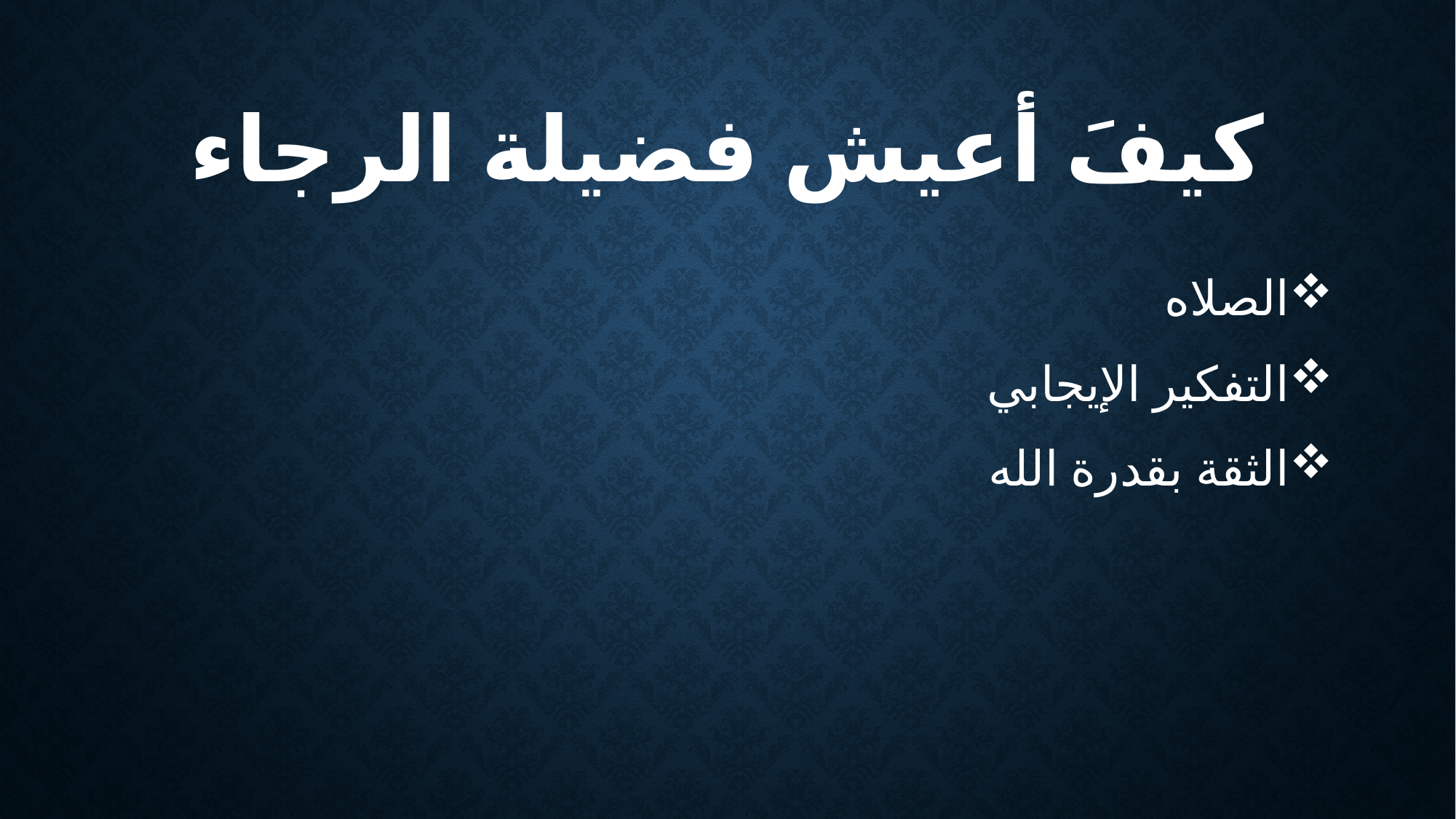

# كيفَ أعيش فضيلة الرجاء
الصلاه
التفكير الإيجابي
الثقة بقدرة الله